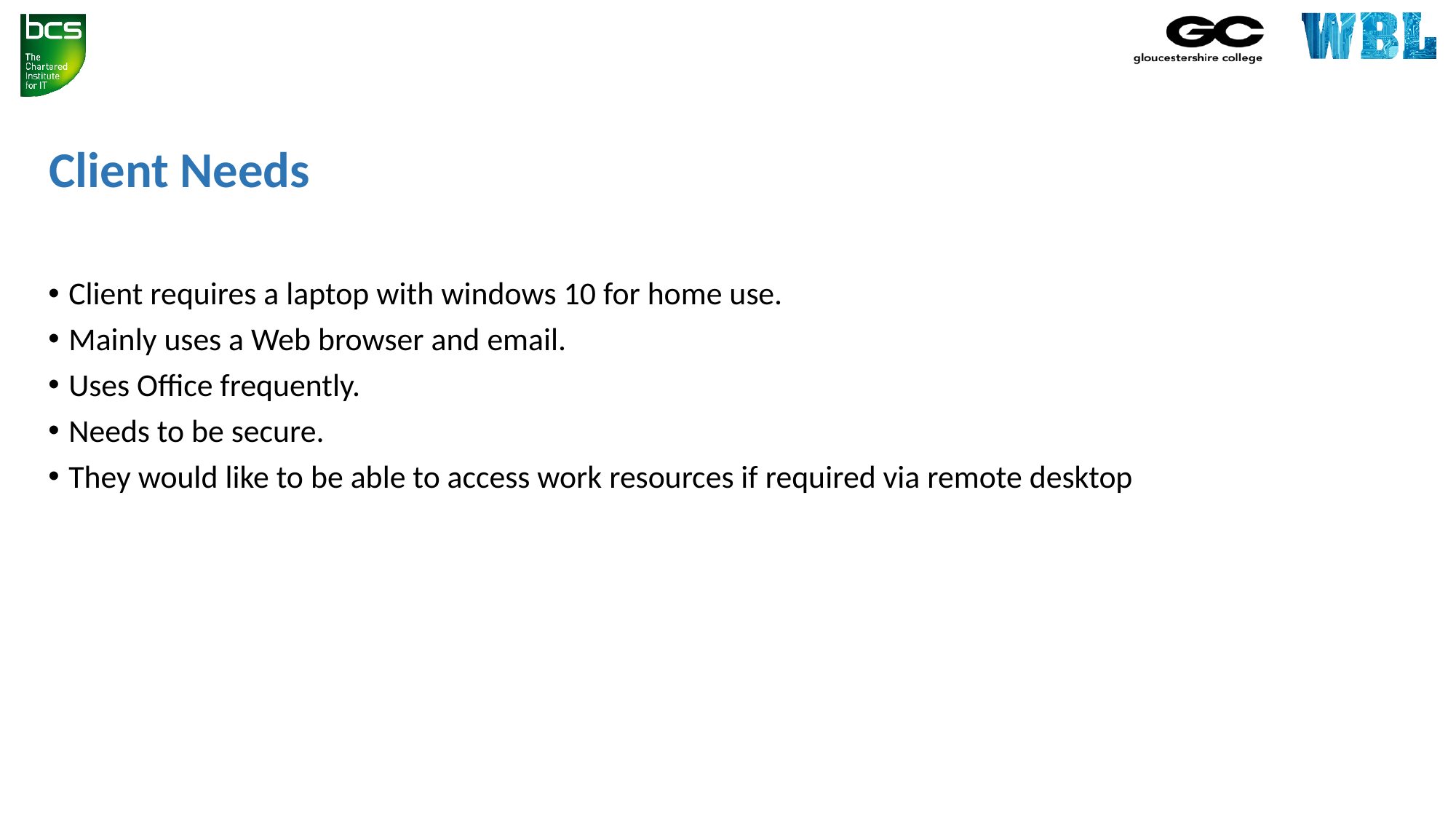

# Client Needs
Client requires a laptop with windows 10 for home use.
Mainly uses a Web browser and email.
Uses Office frequently.
Needs to be secure.
They would like to be able to access work resources if required via remote desktop